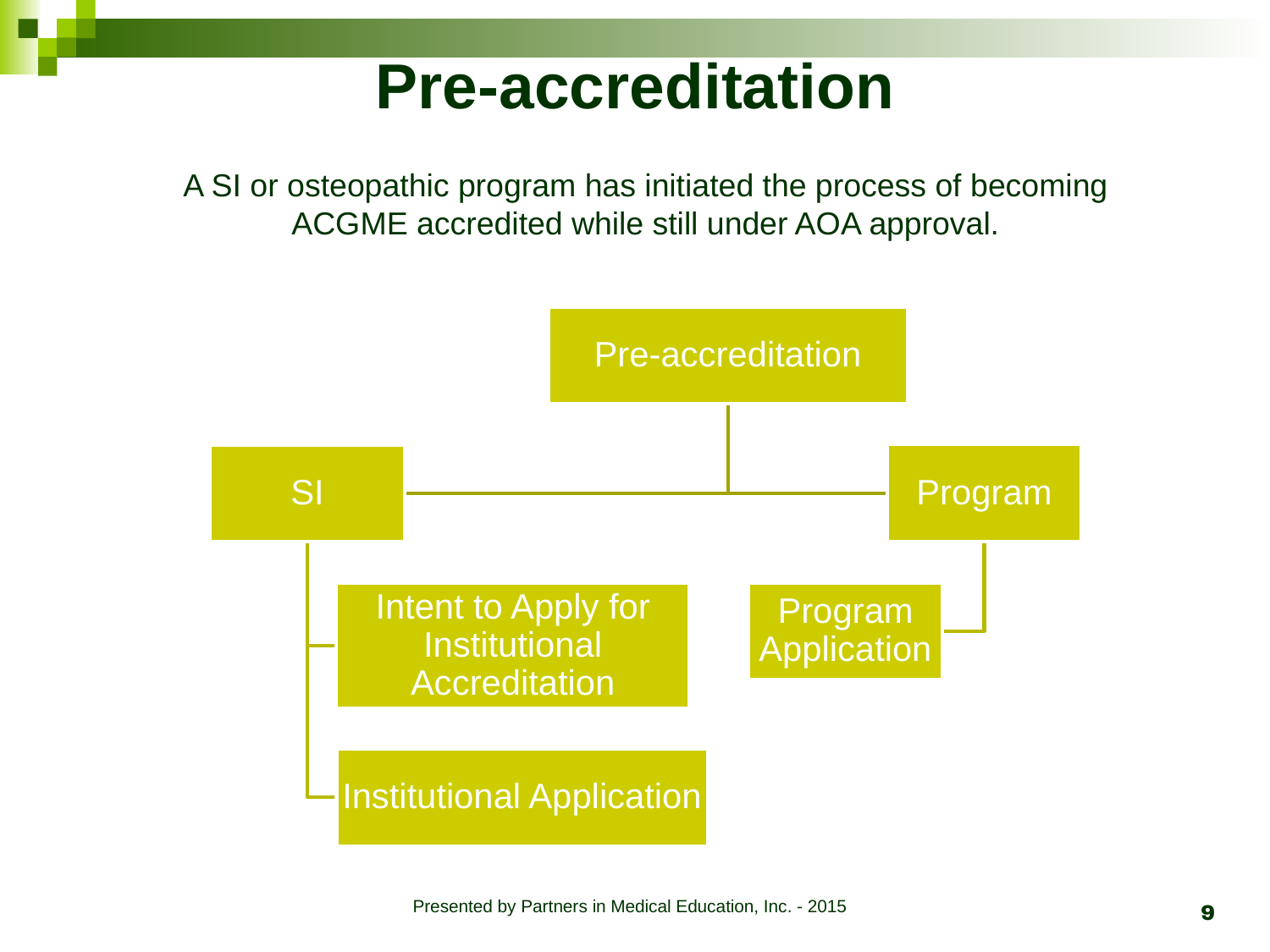

# Pre-accreditation
A SI or osteopathic program has initiated the process of becoming ACGME accredited while still under AOA approval.
Pre-accreditation
SI
Intent to Apply for Institutional Accreditation
Institutional Application
Program
Program Application
9
Presented by Partners in Medical Education, Inc. - 2015